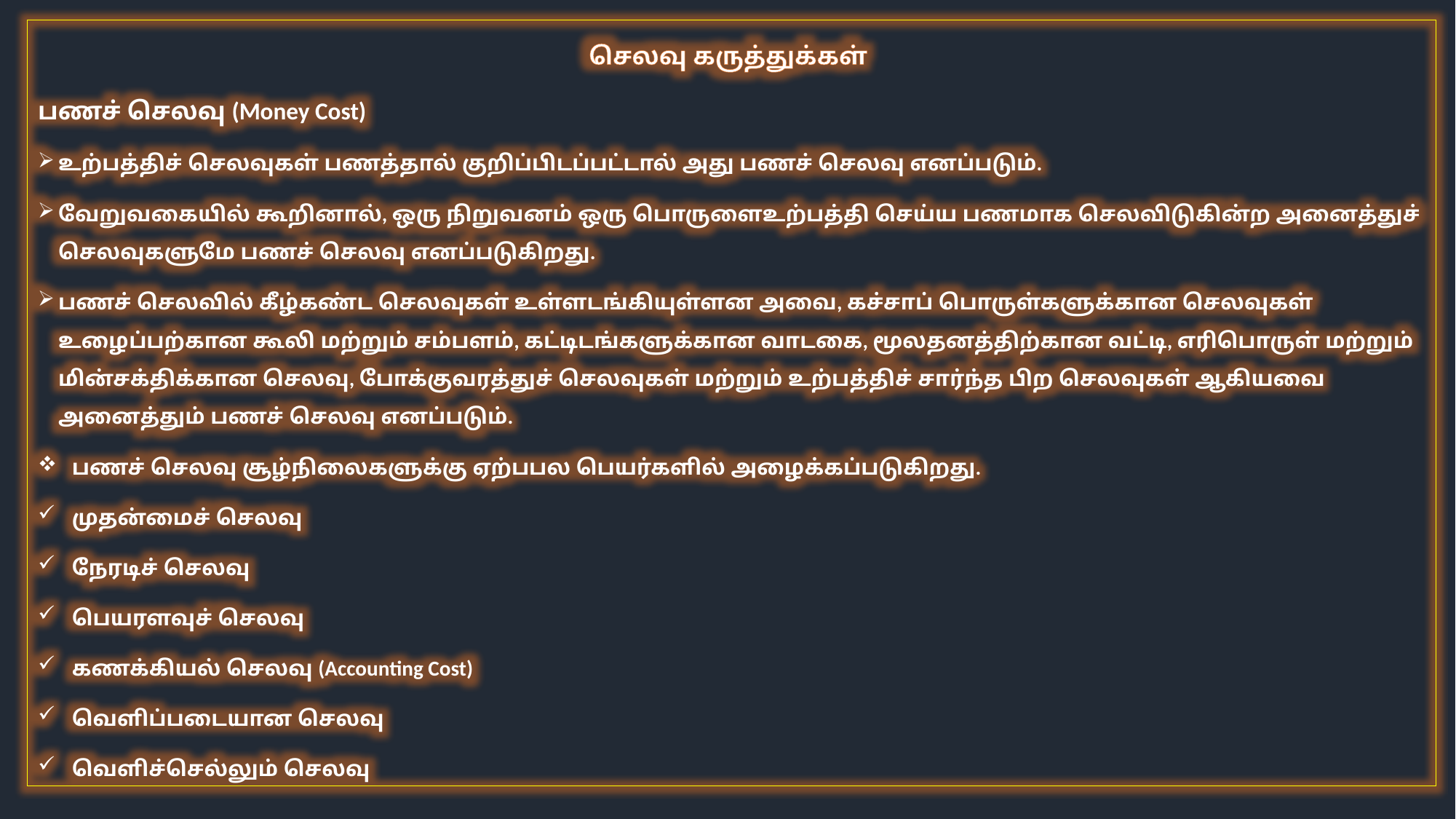

செலவு கருத்துக்கள்
பணச் செலவு (Money Cost)
உற்பத்திச் செலவுகள் பணத்தால் குறிப்பிடப்பட்டால் அது பணச் செலவு எனப்படும்.
வேறுவகையில் கூறினால், ஒரு நிறுவனம் ஒரு பொருளைஉற்பத்தி செய்ய பணமாக செலவிடுகின்ற அனைத்துச் செலவுகளுமே பணச் செலவு எனப்படுகிறது.
பணச் செலவில் கீழ்கண்ட செலவுகள் உள்ளடங்கியுள்ளன அவை, கச்சாப் பொருள்களுக்கான செலவுகள்  உழைப்பற்கான கூலி மற்றும் சம்பளம், கட்டிடங்களுக்கான வாடகை, மூலதனத்திற்கான வட்டி, எரிபொருள் மற்றும் மின்சக்திக்கான செலவு, போக்குவரத்துச் செலவுகள் மற்றும் உற்பத்திச் சார்ந்த பிற செலவுகள் ஆகியவை அனைத்தும் பணச் செலவு எனப்படும்.
பணச் செலவு சூழ்நிலைகளுக்கு ஏற்பபல பெயர்களில் அழைக்கப்படுகிறது.
முதன்மைச் செலவு
நேரடிச் செலவு
பெயரளவுச் செலவு
கணக்கியல் செலவு (Accounting Cost)
வெளிப்படையான செலவு
வெளிச்செல்லும் செலவு